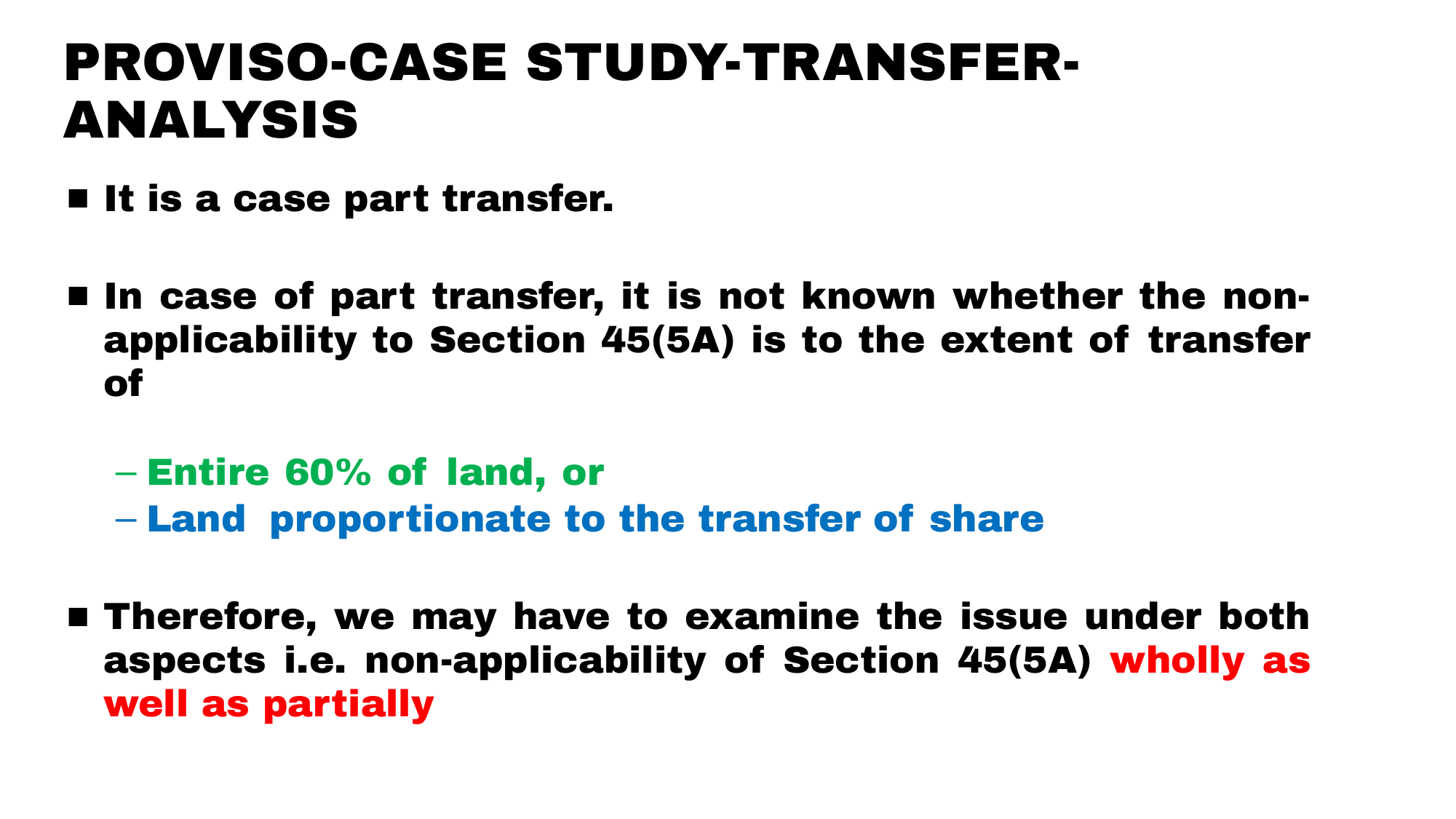

# PROVISO-CASE STUDY-TRANSFER-ANALYSIS
It is a case part transfer.

In case of part transfer, it is not known whether the non- applicability to Section 45(5A) is to the extent of transfer of

Entire 60% of land, or
Land proportionate to the transfer of share

Therefore, we may have to examine the issue under both aspects i.e. non-applicability of Section 45(5A) wholly as well as partially